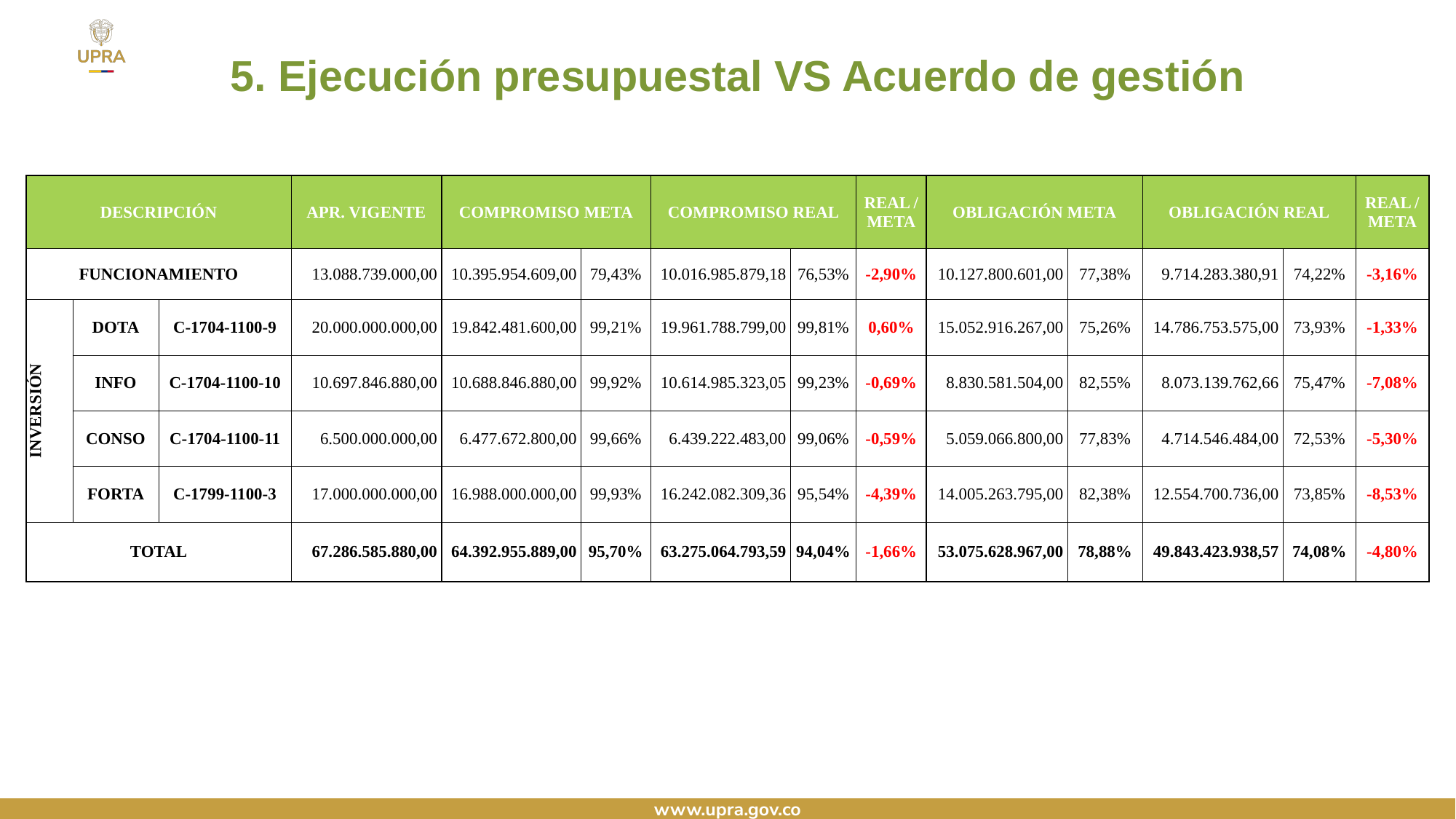

5. Ejecución presupuestal VS Acuerdo de gestión
| DESCRIPCIÓN |  |  | APR. VIGENTE | COMPROMISO META |  | COMPROMISO REAL |  | REAL / META | OBLIGACIÓN META |  | OBLIGACIÓN REAL |  | REAL / META |
| --- | --- | --- | --- | --- | --- | --- | --- | --- | --- | --- | --- | --- | --- |
| FUNCIONAMIENTO |  |  | 13.088.739.000,00 | 10.395.954.609,00 | 79,43% | 10.016.985.879,18 | 76,53% | -2,90% | 10.127.800.601,00 | 77,38% | 9.714.283.380,91 | 74,22% | -3,16% |
| INVERSIÓN | DOTA | C-1704-1100-9 | 20.000.000.000,00 | 19.842.481.600,00 | 99,21% | 19.961.788.799,00 | 99,81% | 0,60% | 15.052.916.267,00 | 75,26% | 14.786.753.575,00 | 73,93% | -1,33% |
|  | INFO | C-1704-1100-10 | 10.697.846.880,00 | 10.688.846.880,00 | 99,92% | 10.614.985.323,05 | 99,23% | -0,69% | 8.830.581.504,00 | 82,55% | 8.073.139.762,66 | 75,47% | -7,08% |
|  | CONSO | C-1704-1100-11 | 6.500.000.000,00 | 6.477.672.800,00 | 99,66% | 6.439.222.483,00 | 99,06% | -0,59% | 5.059.066.800,00 | 77,83% | 4.714.546.484,00 | 72,53% | -5,30% |
|  | FORTA | C-1799-1100-3 | 17.000.000.000,00 | 16.988.000.000,00 | 99,93% | 16.242.082.309,36 | 95,54% | -4,39% | 14.005.263.795,00 | 82,38% | 12.554.700.736,00 | 73,85% | -8,53% |
| TOTAL |  |  | 67.286.585.880,00 | 64.392.955.889,00 | 95,70% | 63.275.064.793,59 | 94,04% | -1,66% | 53.075.628.967,00 | 78,88% | 49.843.423.938,57 | 74,08% | -4,80% |